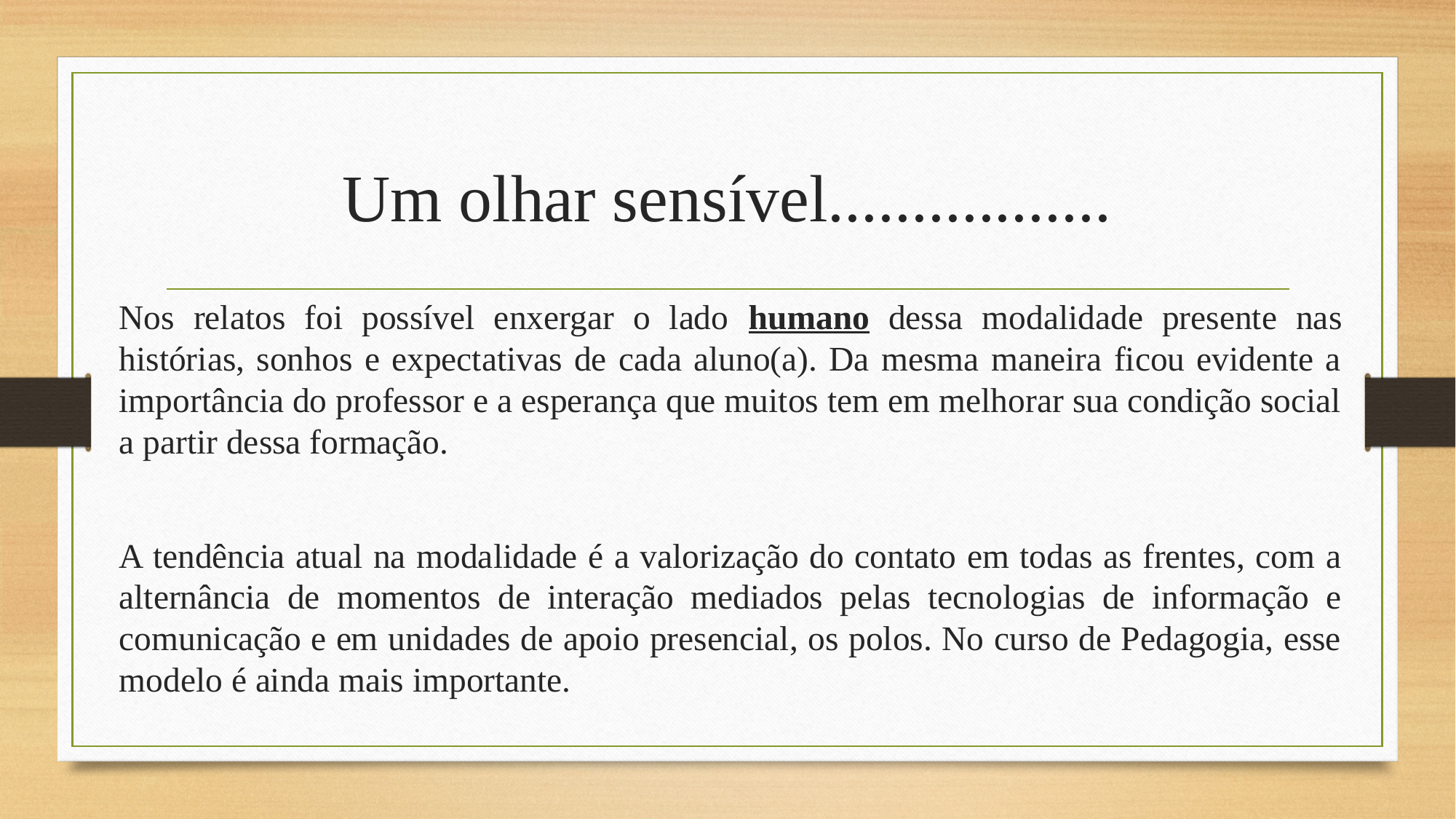

# Um olhar sensível.................
Nos relatos foi possível enxergar o lado humano dessa modalidade presente nas histórias, sonhos e expectativas de cada aluno(a). Da mesma maneira ficou evidente a importância do professor e a esperança que muitos tem em melhorar sua condição social a partir dessa formação.

A tendência atual na modalidade é a valorização do contato em todas as frentes, com a alternância de momentos de interação mediados pelas tecnologias de informação e comunicação e em unidades de apoio presencial, os polos. No curso de Pedagogia, esse modelo é ainda mais importante.